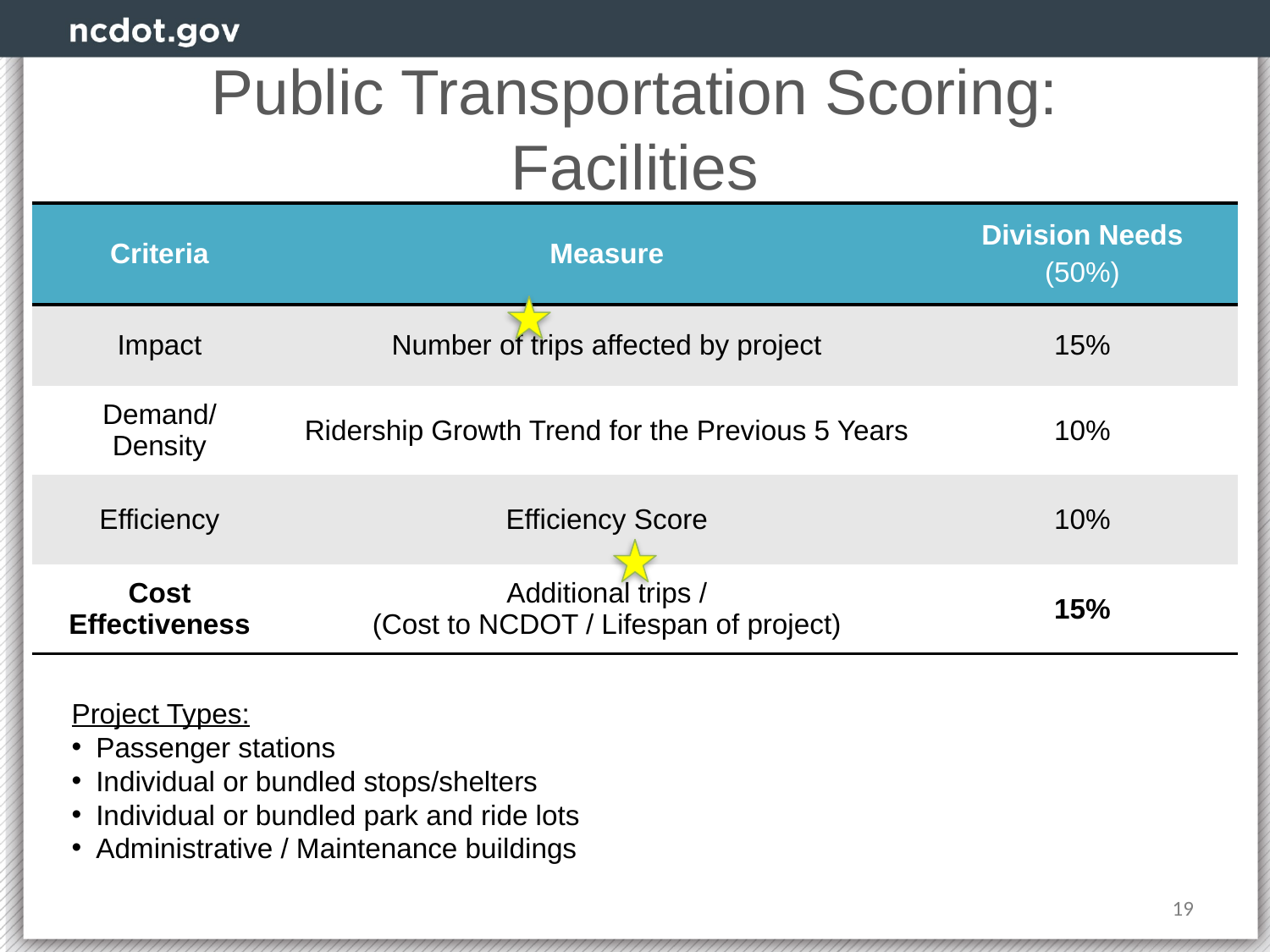

# Public Transportation Scoring: Facilities
| Criteria | Measure | Division Needs (50%) |
| --- | --- | --- |
| Impact | Number of trips affected by project | 15% |
| Demand/ Density | Ridership Growth Trend for the Previous 5 Years | 10% |
| Efficiency | Efficiency Score | 10% |
| Cost Effectiveness | Additional trips / (Cost to NCDOT / Lifespan of project) | 15% |

Project Types:
Passenger stations
Individual or bundled stops/shelters
Individual or bundled park and ride lots
Administrative / Maintenance buildings
19